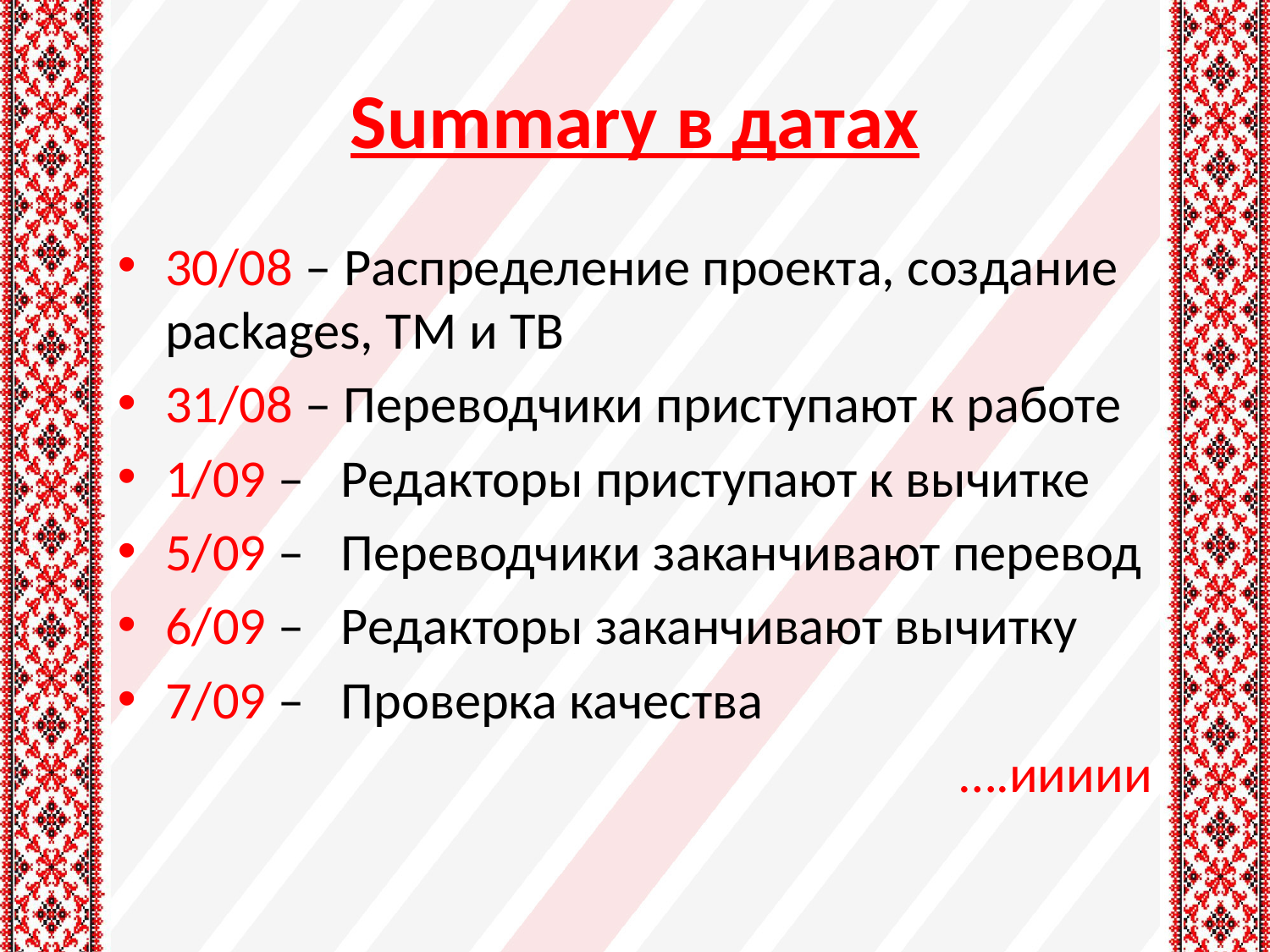

# Summary в датах
30/08 – Распределение проекта, создание packages, TM и TB
31/08 – Переводчики приступают к работе
1/09 –   Редакторы приступают к вычитке
5/09 –   Переводчики заканчивают перевод
6/09 –   Редакторы заканчивают вычитку
7/09 –   Проверка качества
….иииии